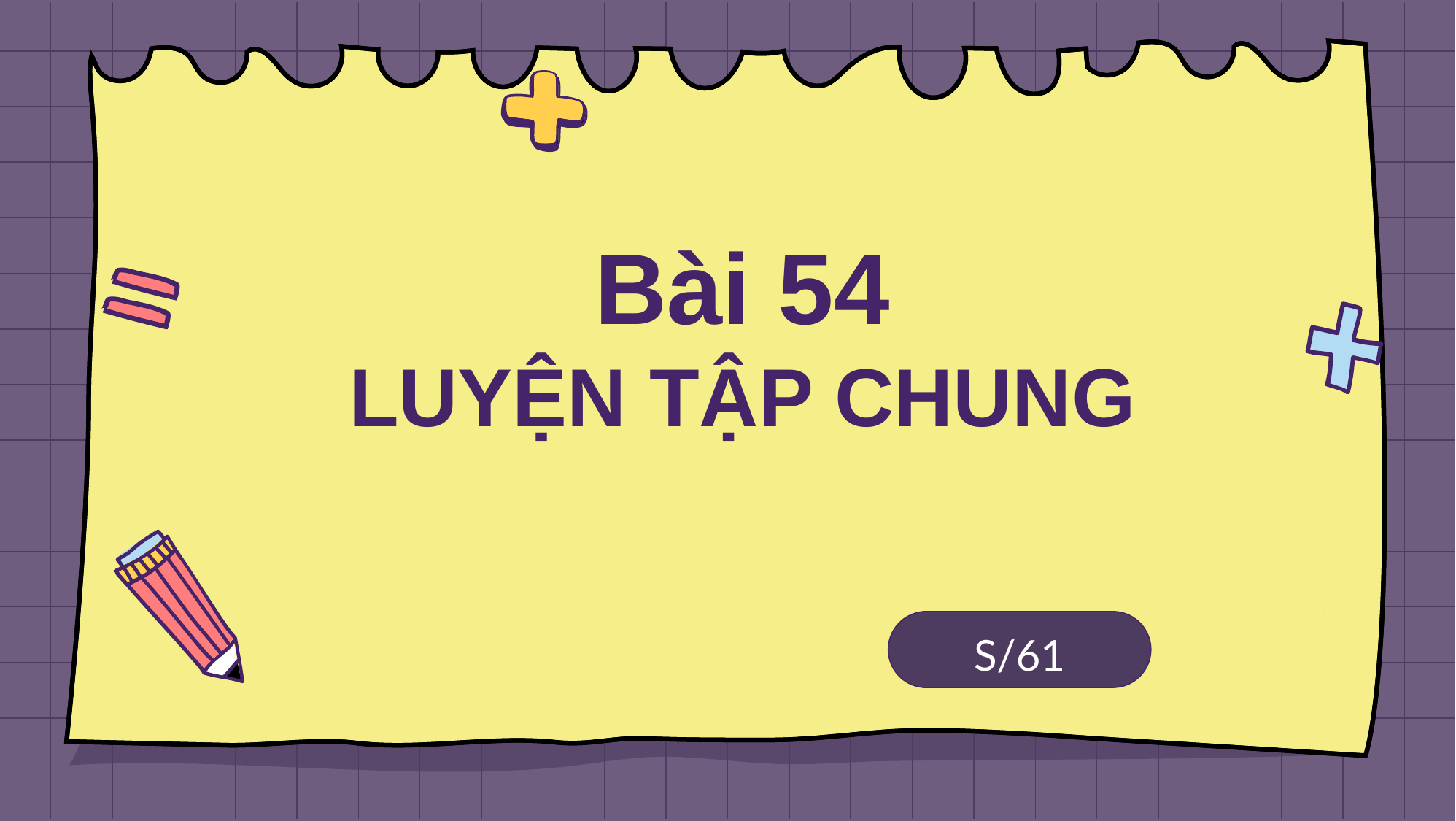

# Bài 54 LUYỆN TẬP CHUNG

S/61